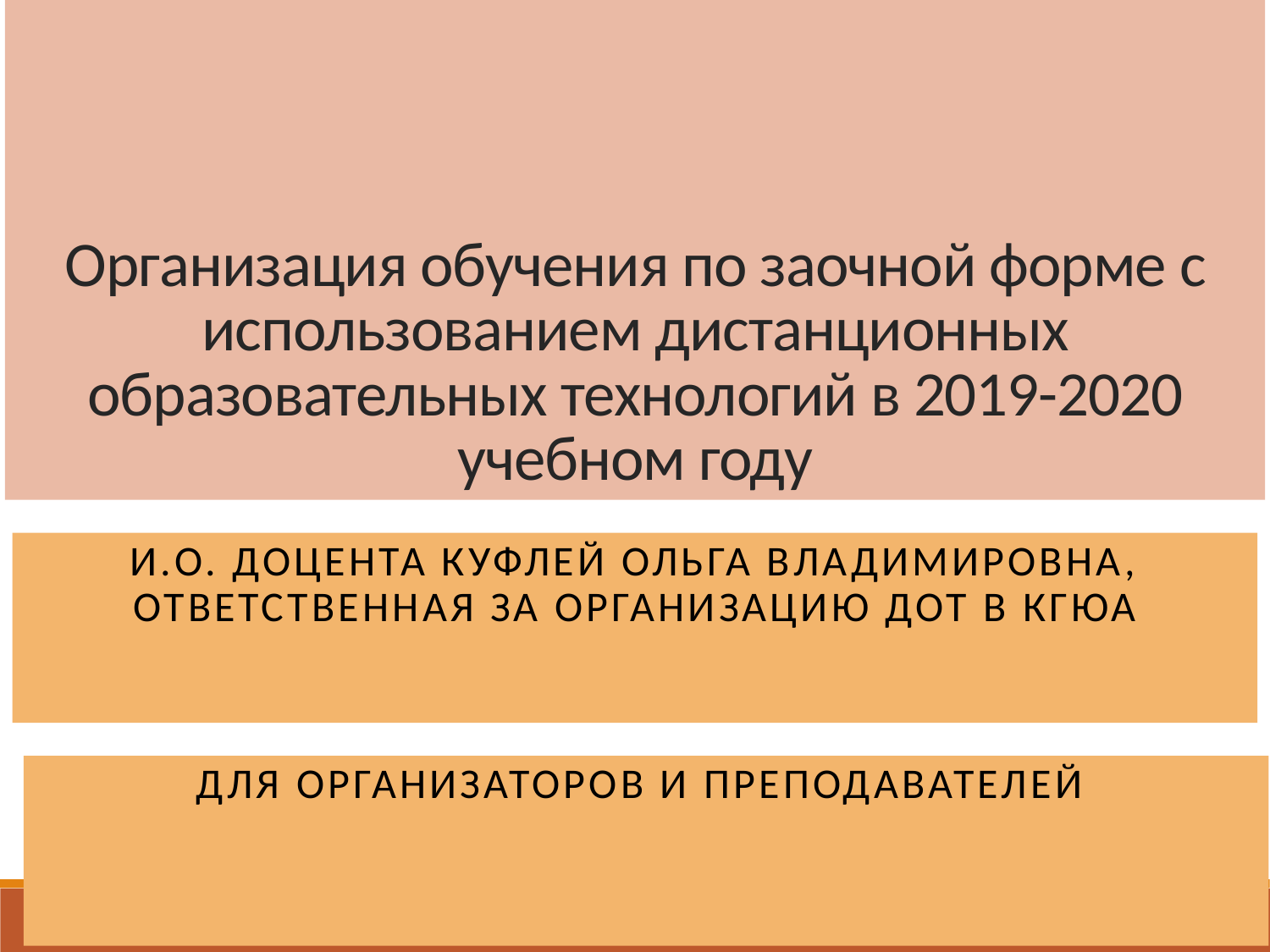

# Организация обучения по заочной форме с использованием дистанционных образовательных технологий в 2019-2020 учебном году
И.о. доцента Куфлей Ольга Владимировна, ответственная за организацию ДОТ в КГЮА
для организаторов и преподавателей